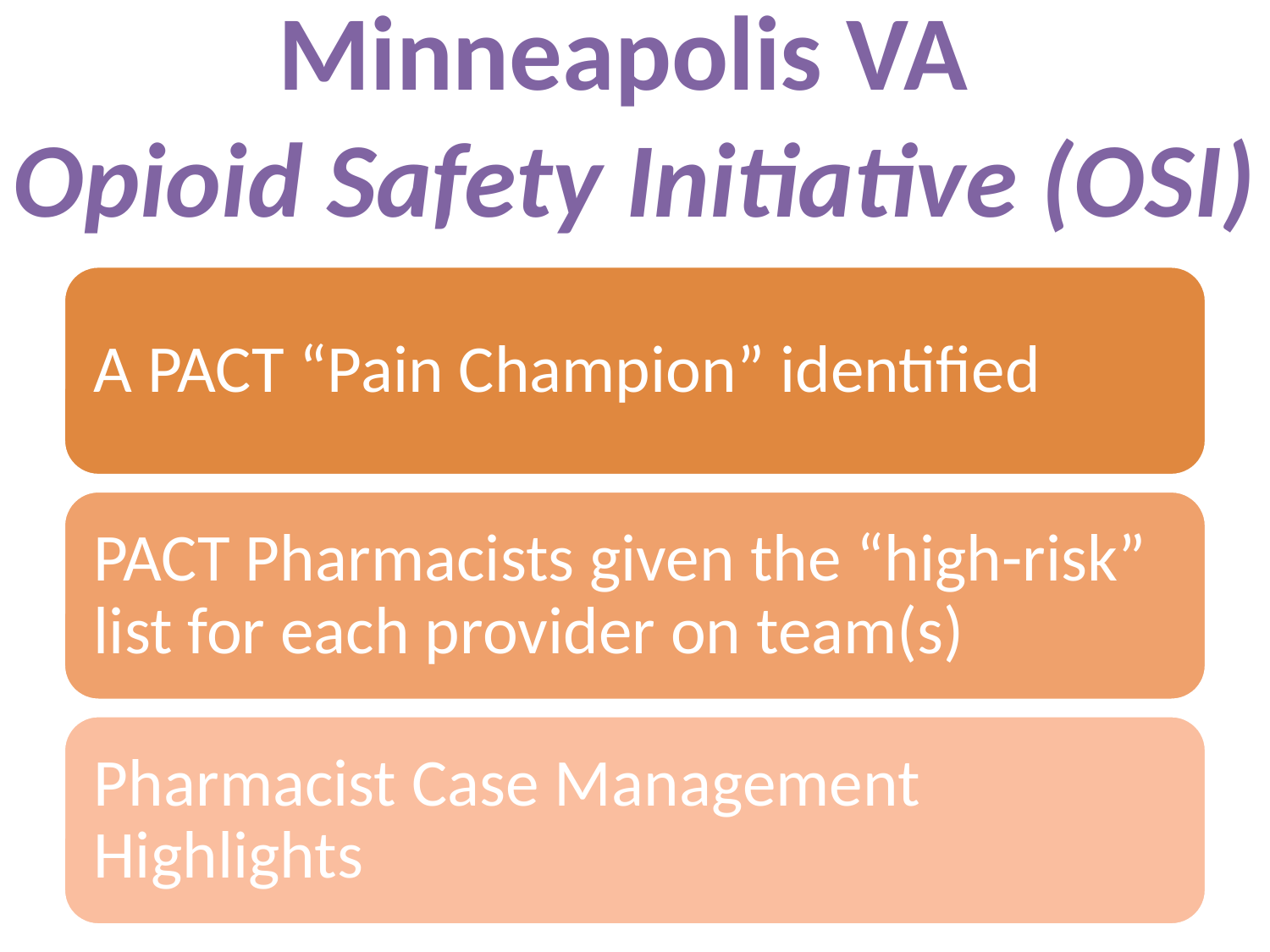

# Minneapolis VA Opioid Safety Initiative (OSI)
A PACT “Pain Champion” identified
PACT Pharmacists given the “high-risk” list for each provider on team(s)
Pharmacist Case Management Highlights